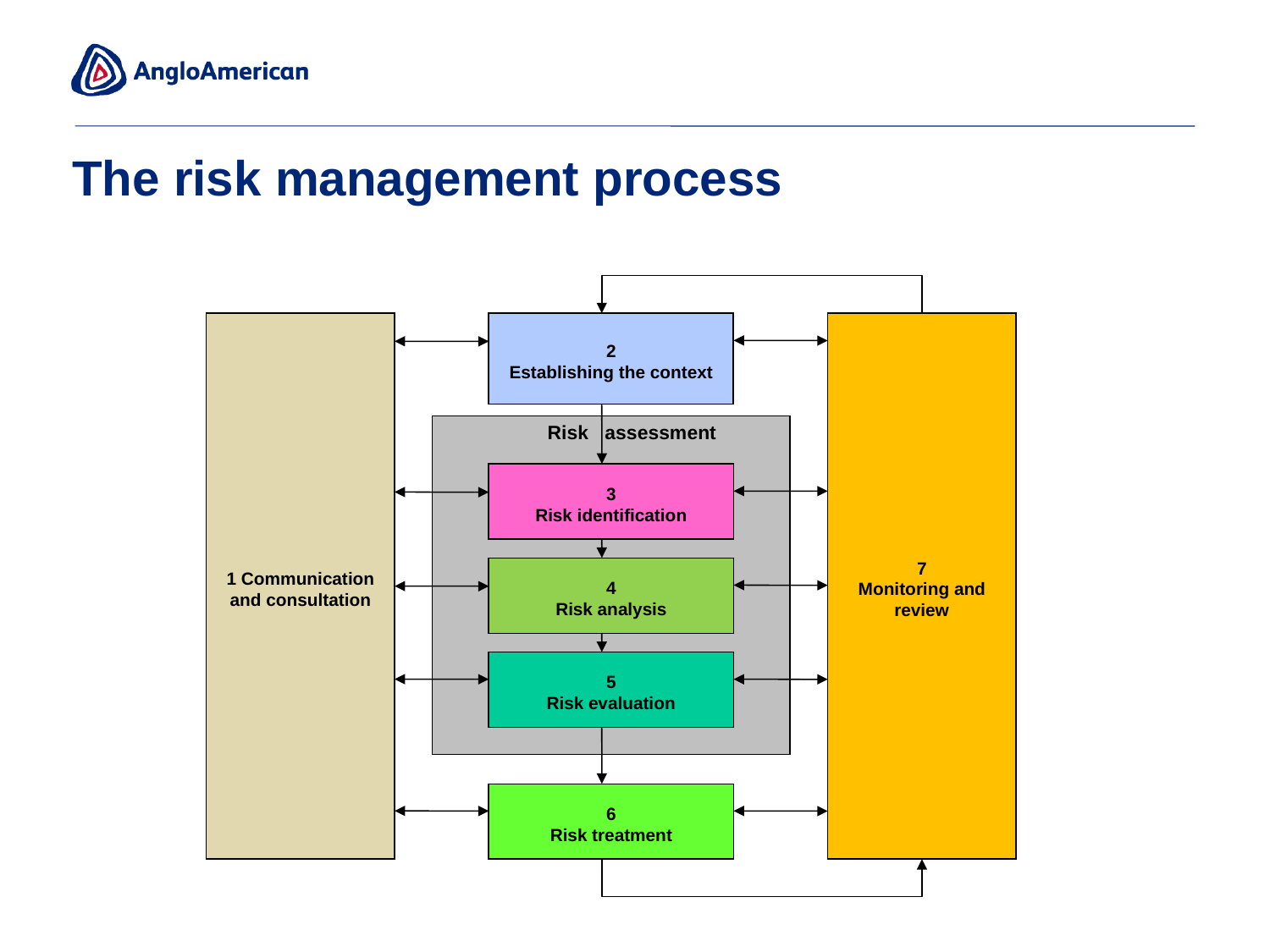

# The risk management process

1 Communication and consultation
2
Establishing the context
7
Monitoring and review

Risk   assessment

3
Risk identification

4
Risk analysis

5
Risk evaluation

6
Risk treatment